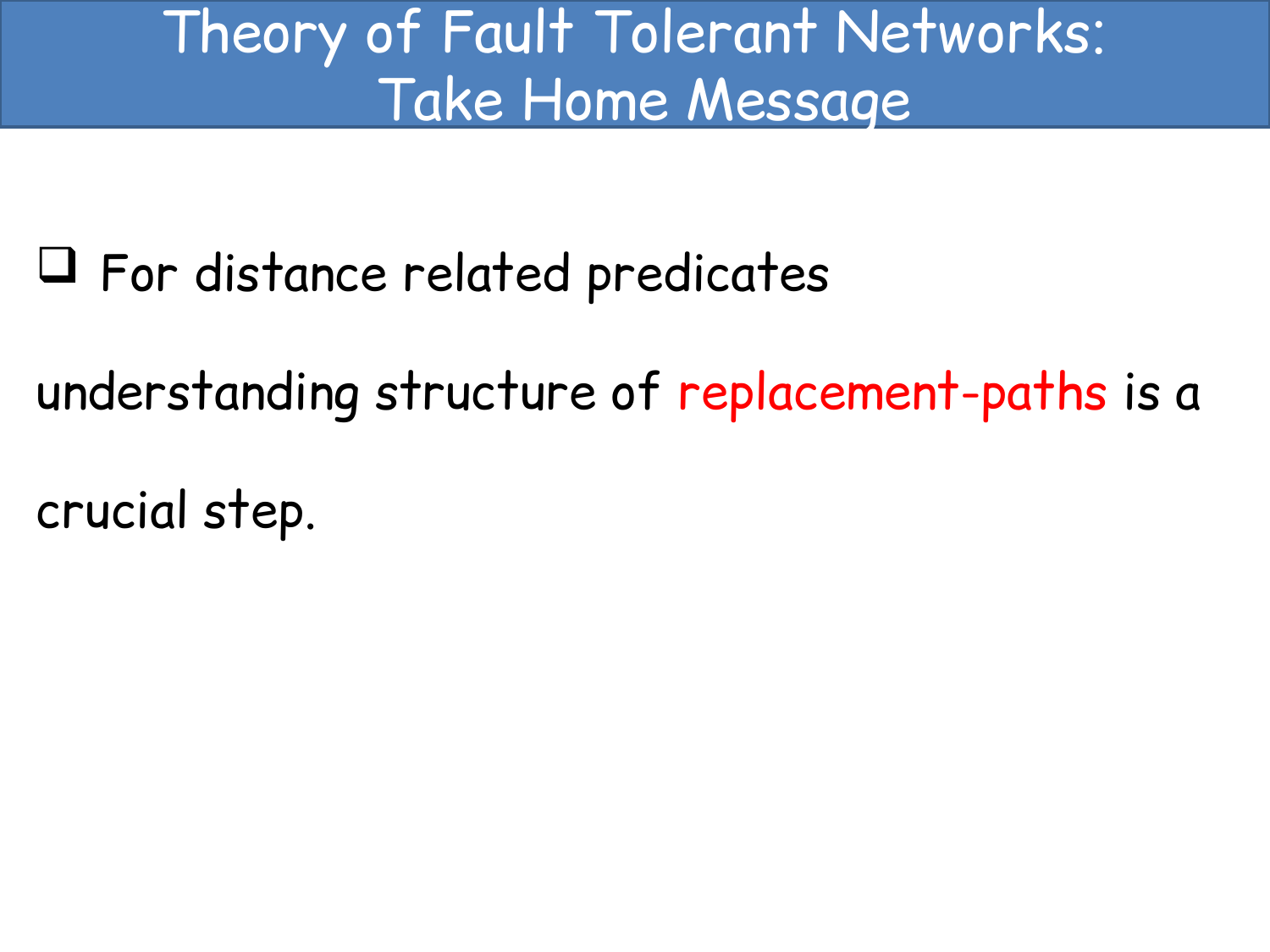

Theory of Fault Tolerant Networks:
 Take Home Message

For distance related predicates
understanding structure of replacement-paths is a
crucial step.